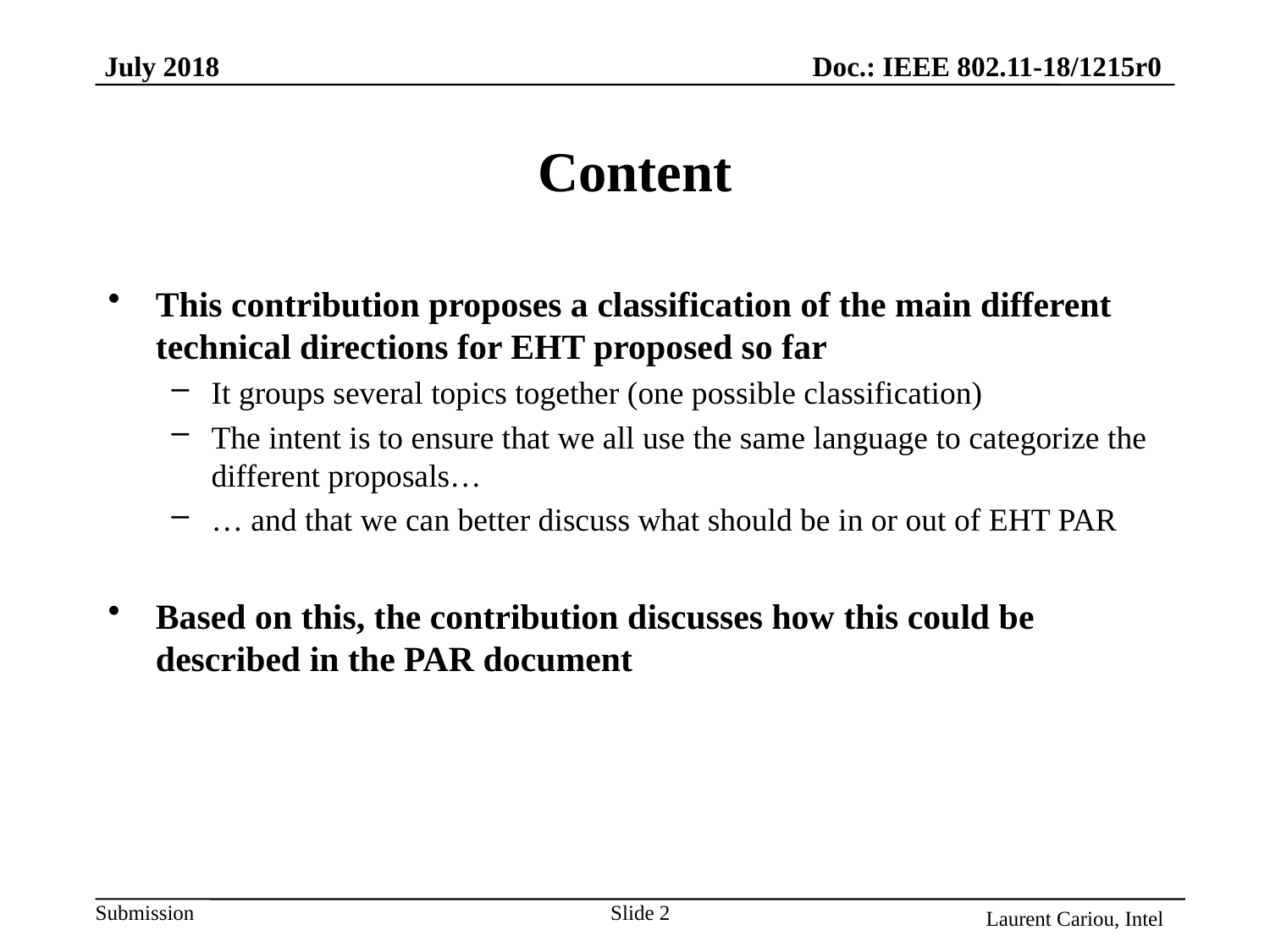

# Content
This contribution proposes a classification of the main different technical directions for EHT proposed so far
It groups several topics together (one possible classification)
The intent is to ensure that we all use the same language to categorize the different proposals…
… and that we can better discuss what should be in or out of EHT PAR

Based on this, the contribution discusses how this could be described in the PAR document
Slide 2
Laurent Cariou, Intel